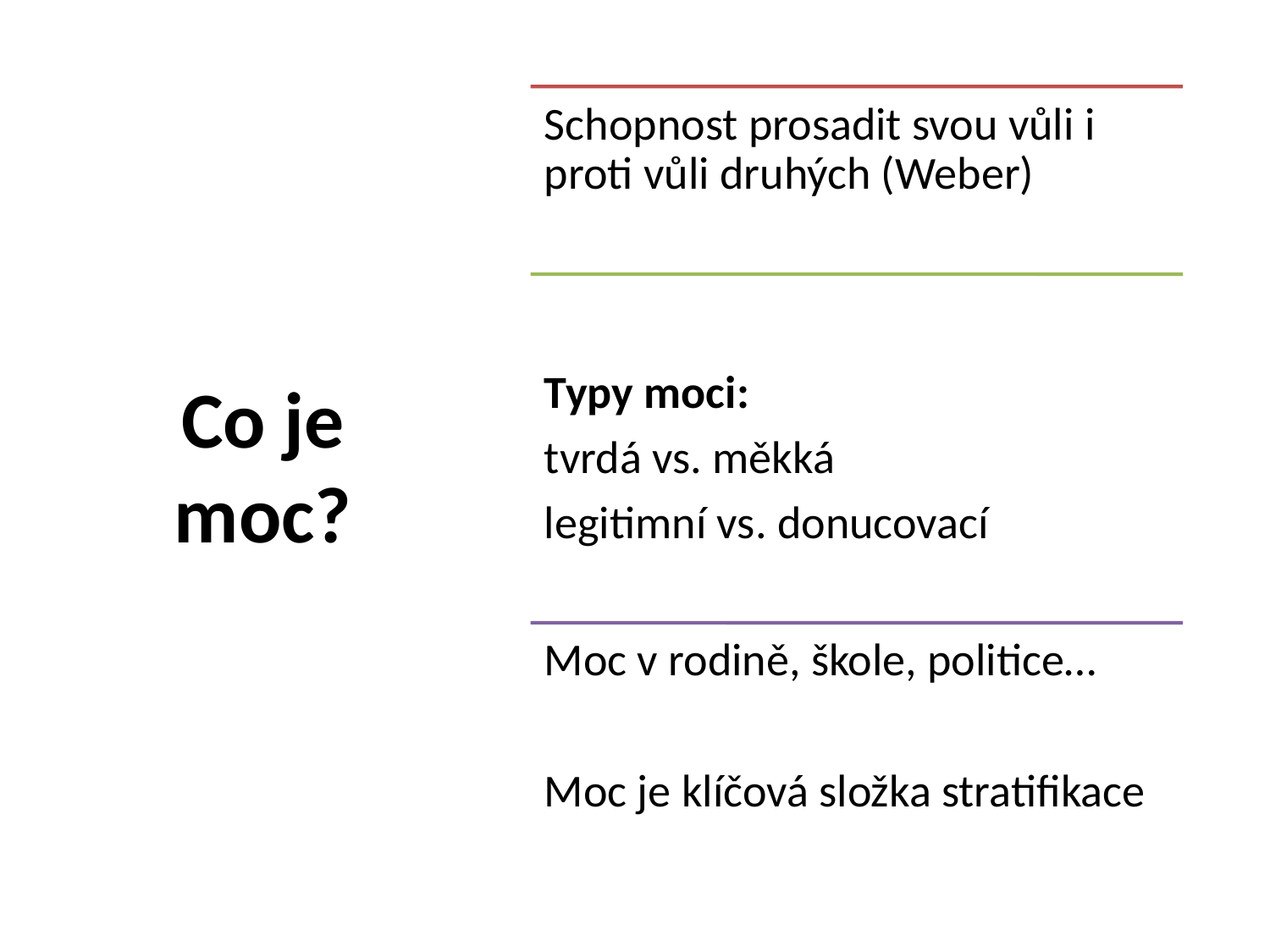

# Co je moc?
Schopnost prosadit svou vůli i proti vůli druhých (Weber)
Typy moci:
tvrdá vs. měkká
legitimní vs. donucovací
Moc v rodině, škole, politice…

Moc je klíčová složka stratifikace